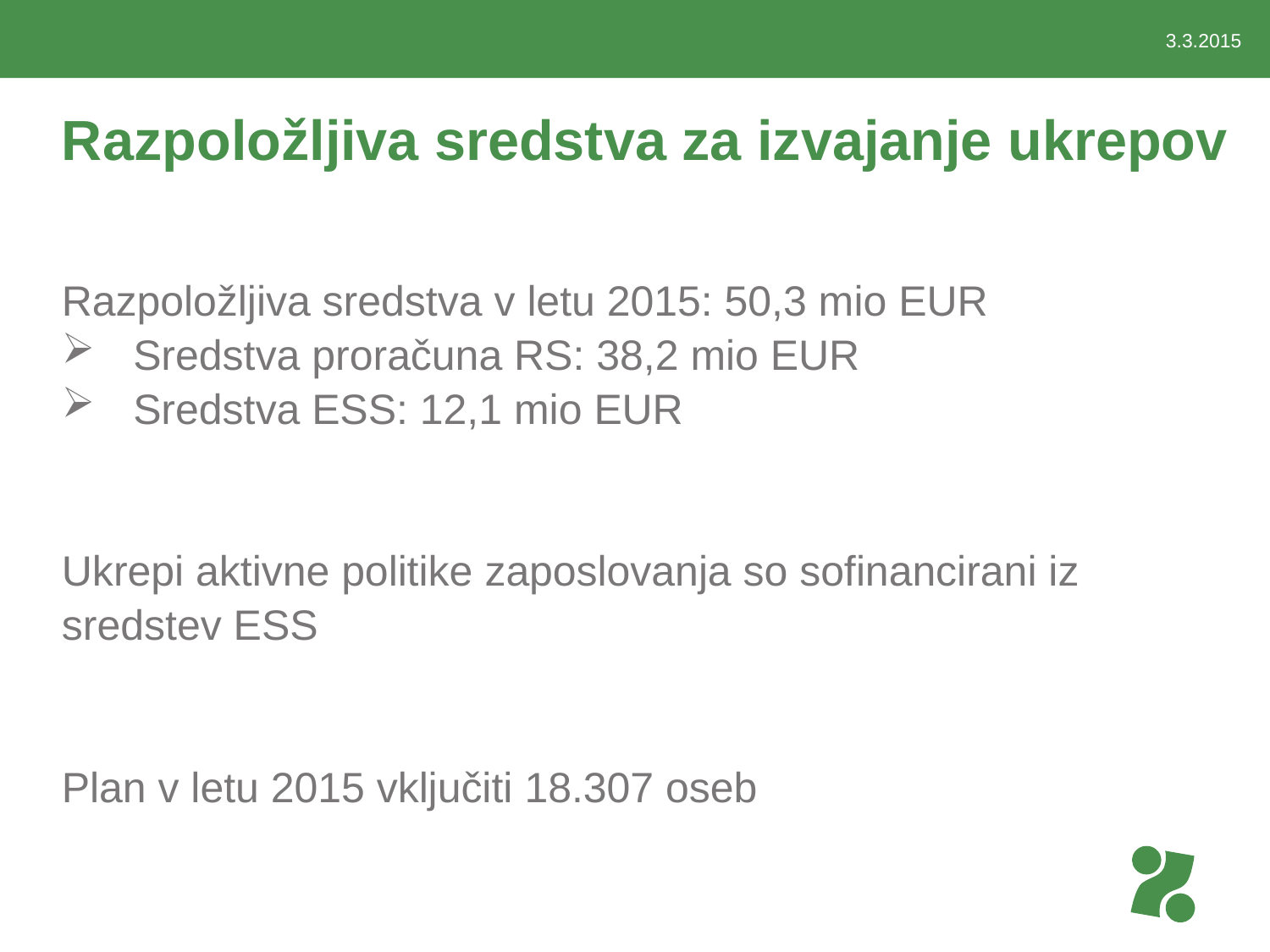

3.3.2015
# Razpoložljiva sredstva za izvajanje ukrepov

Razpoložljiva sredstva v letu 2015: 50,3 mio EUR
Sredstva proračuna RS: 38,2 mio EUR
Sredstva ESS: 12,1 mio EUR

Ukrepi aktivne politike zaposlovanja so sofinancirani iz
sredstev ESS

Plan v letu 2015 vključiti 18.307 oseb